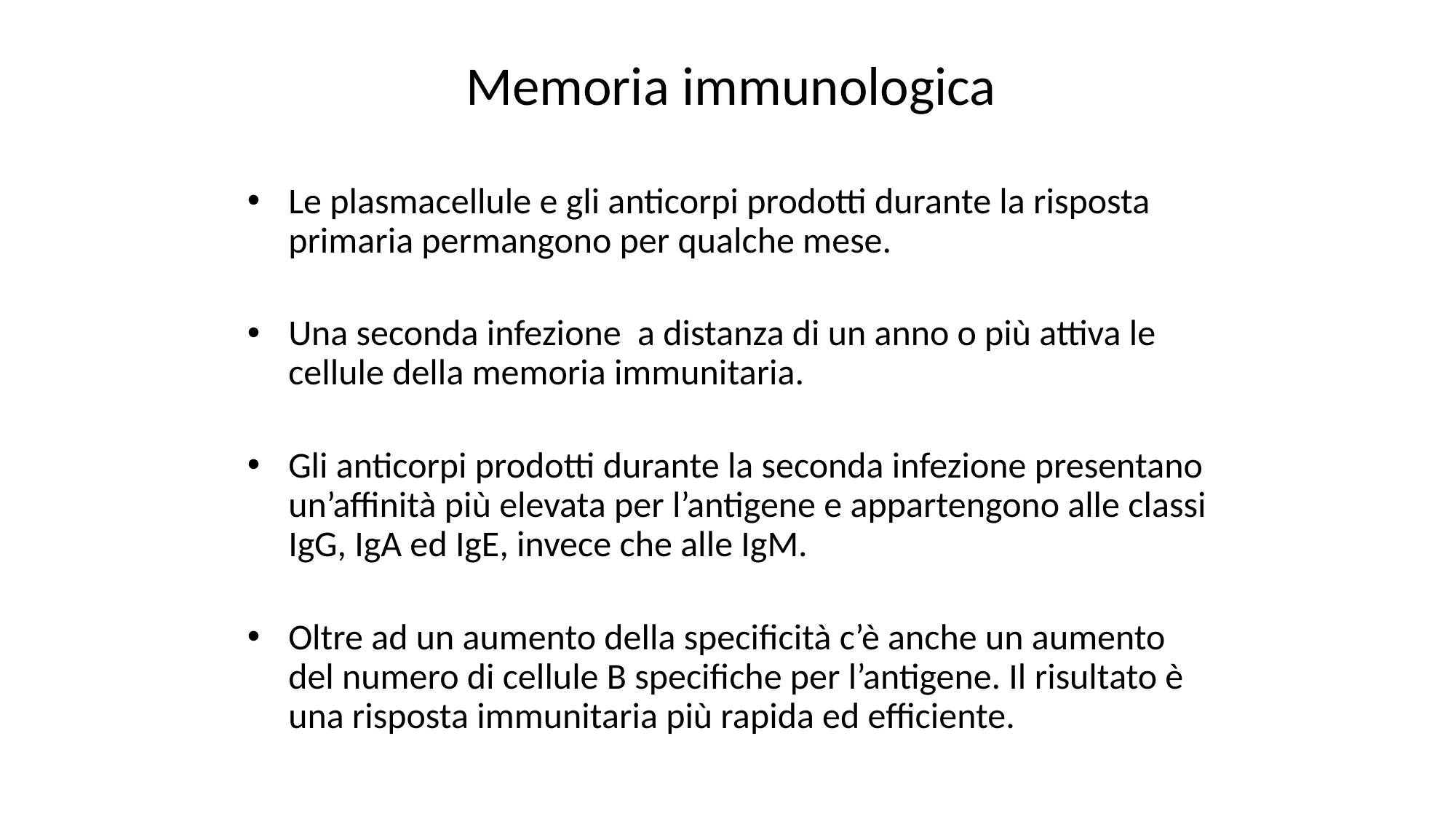

Memoria immunologica

Le plasmacellule e gli anticorpi prodotti durante la risposta primaria permangono per qualche mese.

Una seconda infezione  a distanza di un anno o più attiva le cellule della memoria immunitaria.

Gli anticorpi prodotti durante la seconda infezione presentano un’affinità più elevata per l’antigene e appartengono alle classi IgG, IgA ed IgE, invece che alle IgM.

Oltre ad un aumento della specificità c’è anche un aumento del numero di cellule B specifiche per l’antigene. Il risultato è una risposta immunitaria più rapida ed efficiente.